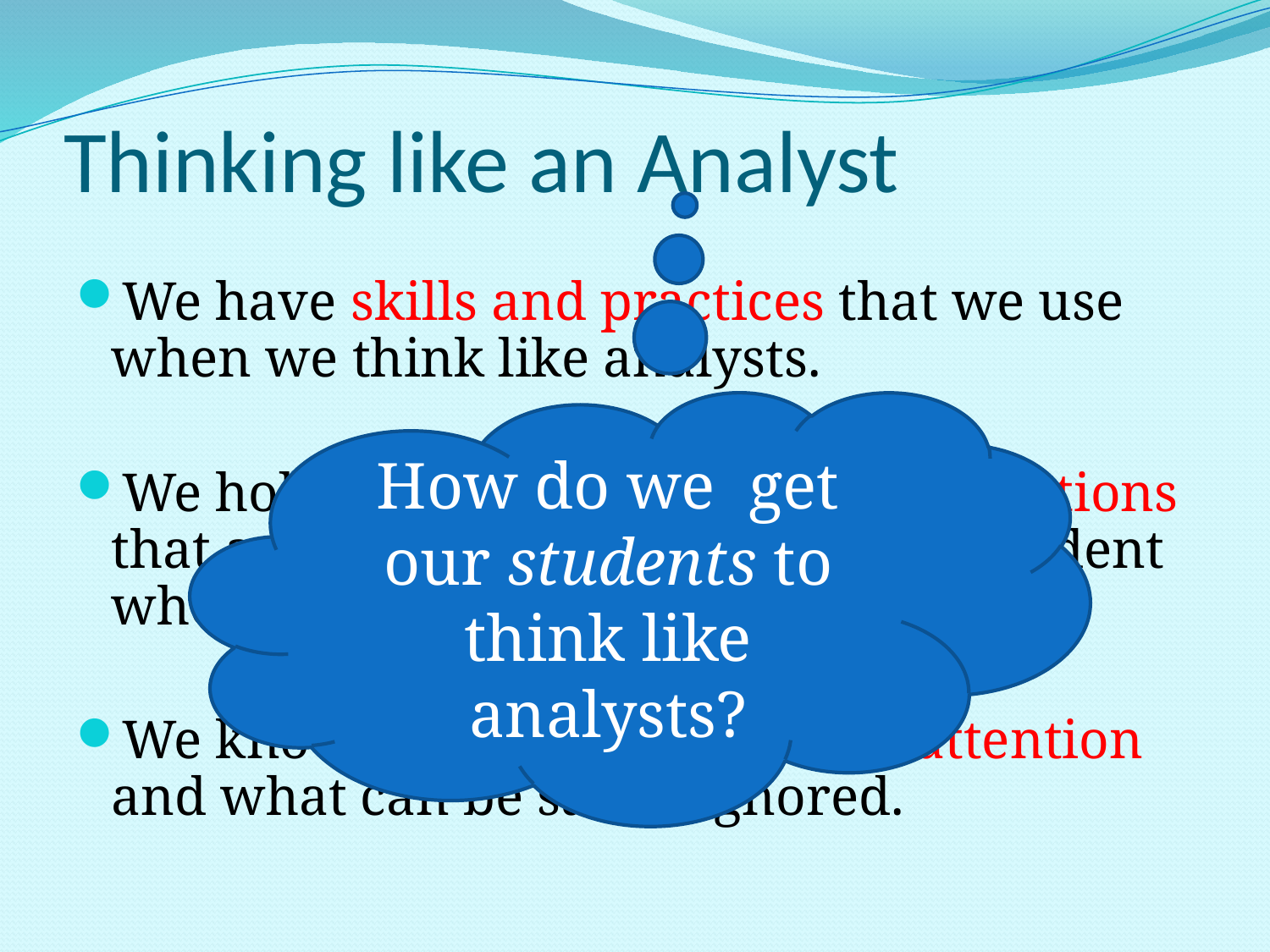

# Thinking like an Analyst
We have skills and practices that we use when we think like analysts.

We hold presuppositions and assumptions that are unlikely to be shared by a student who is new to real analysis.

We know where to focus of our attention and what can be safely ignored.
How do we  get our students to think like analysts?